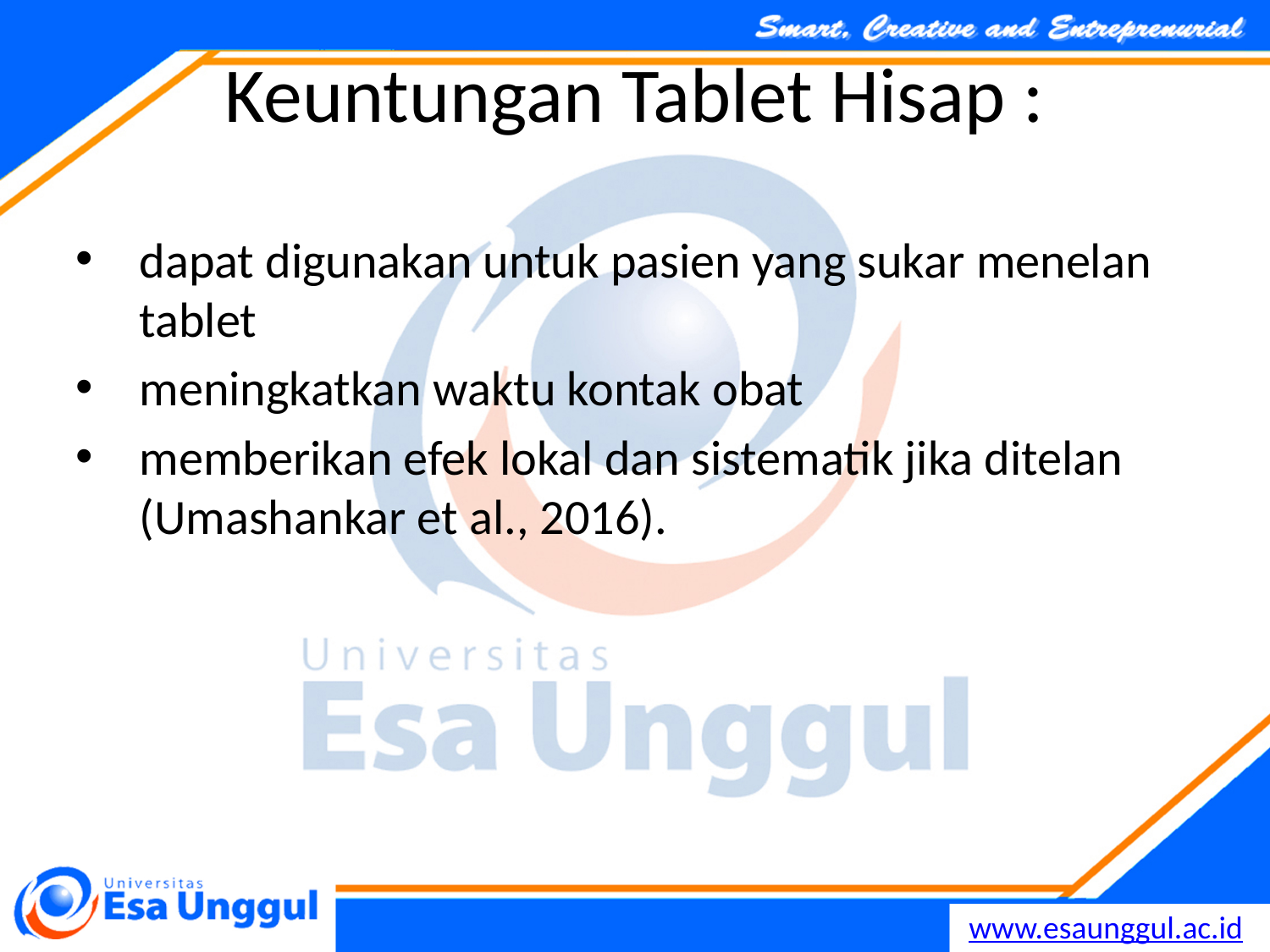

# Keuntungan Tablet Hisap :
dapat digunakan untuk pasien yang sukar menelan tablet
meningkatkan waktu kontak obat
memberikan efek lokal dan sistematik jika ditelan (Umashankar et al., 2016).